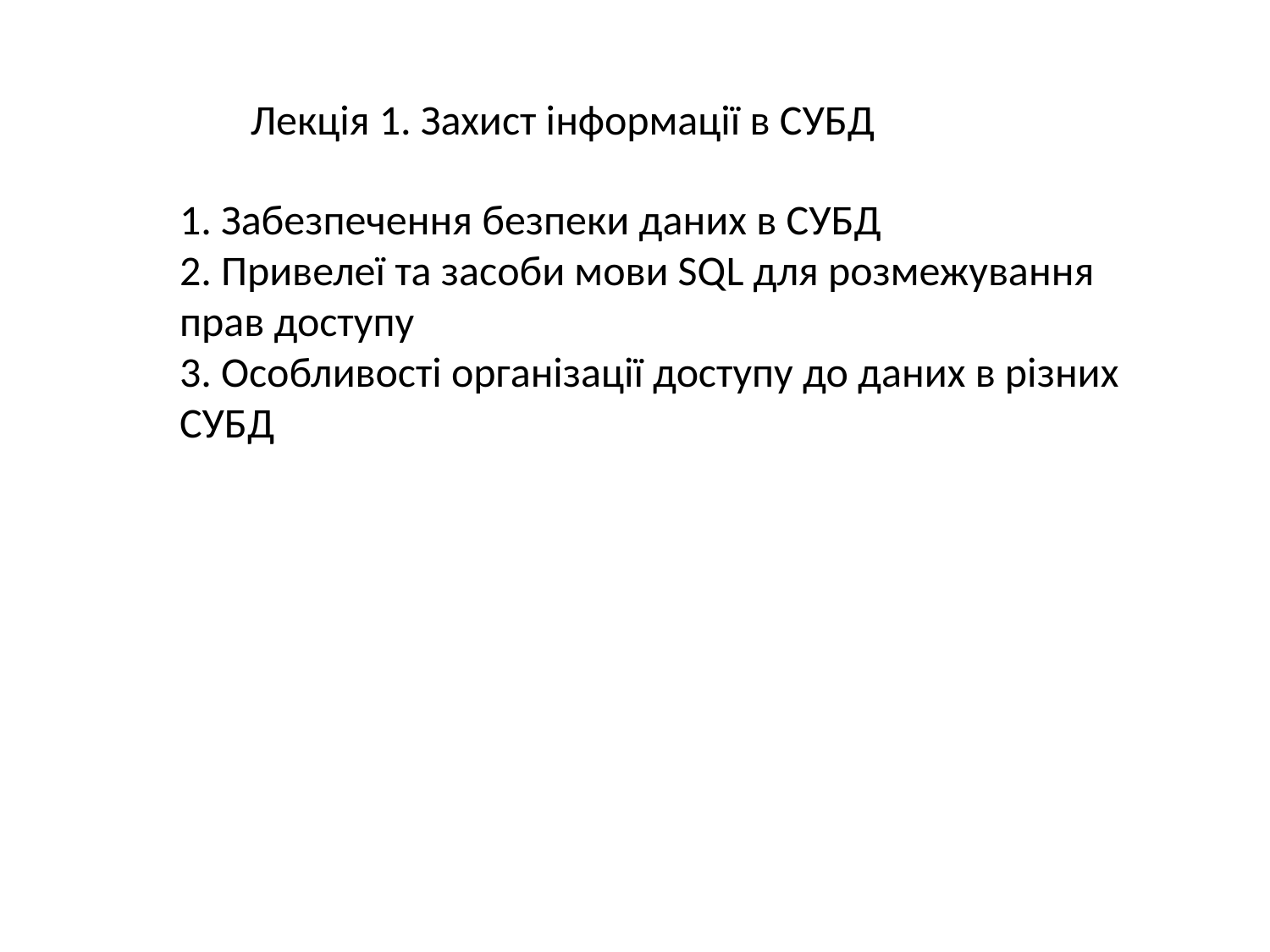

Лекція 1. Захист інформації в СУБД
1. Забезпечення безпеки даних в СУБД
2. Привелеї та засоби мови SQL для розмежування прав доступу
3. Особливості організації доступу до даних в різних СУБД